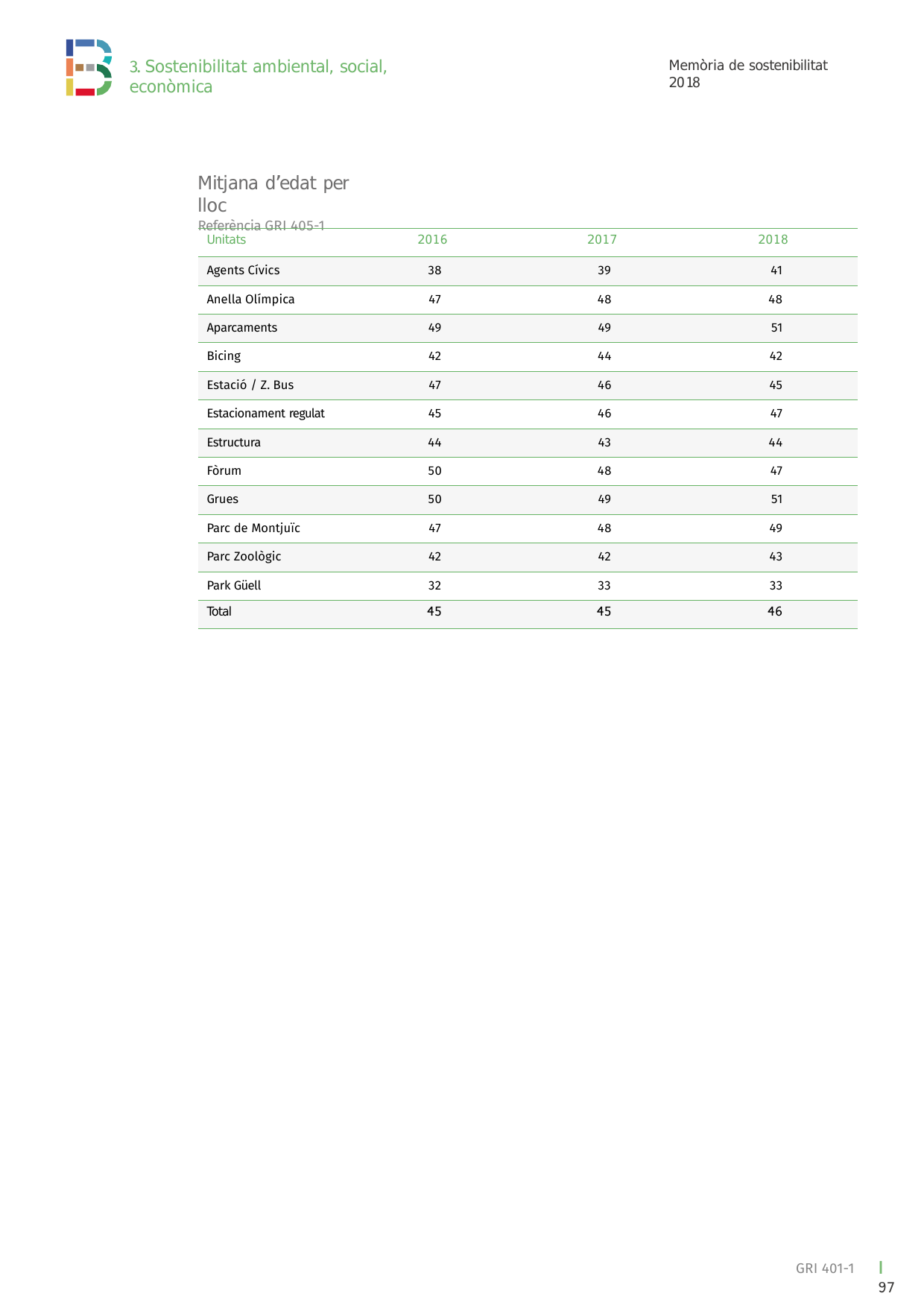

3. Sostenibilitat ambiental, social, econòmica
Memòria de sostenibilitat 2018
Mitjana d’edat per lloc
Referència GRI 405-1
| Unitats | 2016 | 2017 | 2018 |
| --- | --- | --- | --- |
| Agents Cívics | 38 | 39 | 41 |
| Anella Olímpica | 47 | 48 | 48 |
| Aparcaments | 49 | 49 | 51 |
| Bicing | 42 | 44 | 42 |
| Estació / Z. Bus | 47 | 46 | 45 |
| Estacionament regulat | 45 | 46 | 47 |
| Estructura | 44 | 43 | 44 |
| Fòrum | 50 | 48 | 47 |
| Grues | 50 | 49 | 51 |
| Parc de Montjuïc | 47 | 48 | 49 |
| Parc Zoològic | 42 | 42 | 43 |
| Park Güell | 32 | 33 | 33 |
| Total | 45 | 45 | 46 |
ı 97
GRI 401-1